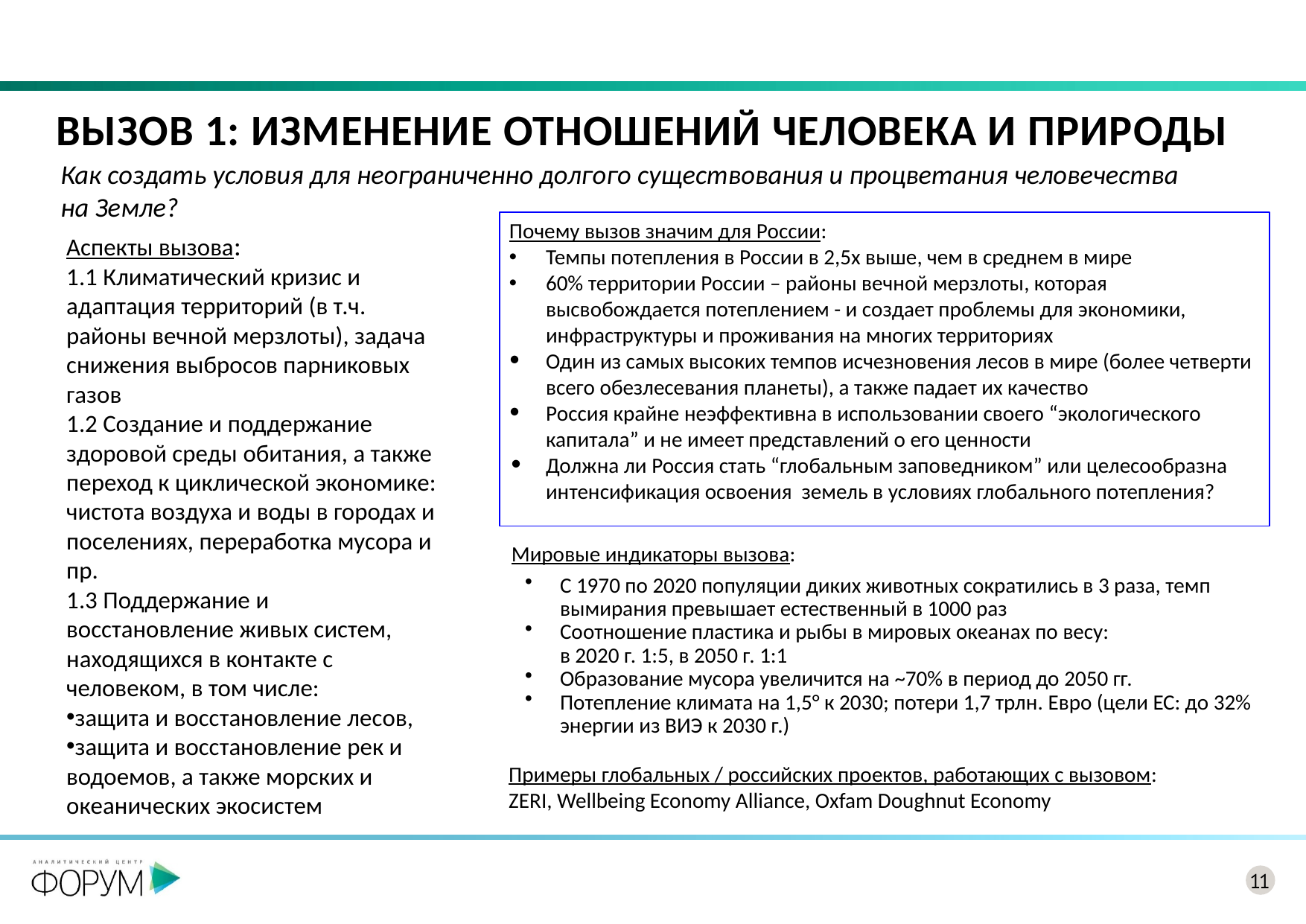

# Вызов 1: Изменение отношений человека и природы
Как создать условия для неограниченно долгого существования и процветания человечества на Земле?
Почему вызов значим для России:
Темпы потепления в России в 2,5х выше, чем в среднем в мире
60% территории России – районы вечной мерзлоты, которая высвобождается потеплением - и создает проблемы для экономики, инфраструктуры и проживания на многих территориях
Один из самых высоких темпов исчезновения лесов в мире (более четверти всего обезлесевания планеты), а также падает их качество
Россия крайне неэффективна в использовании своего “экологического капитала” и не имеет представлений о его ценности
Должна ли Россия стать “глобальным заповедником” или целесообразна интенсификация освоения  земель в условиях глобального потепления?

Аспекты вызова:
1.1 Климатический кризис и адаптация территорий (в т.ч. районы вечной мерзлоты), задача снижения выбросов парниковых газов
1.2 Создание и поддержание здоровой среды обитания, а также переход к циклической экономике: чистота воздуха и воды в городах и поселениях, переработка мусора и пр.
1.3 Поддержание и восстановление живых систем, находящихся в контакте с человеком, в том числе:
защита и восстановление лесов,
защита и восстановление рек и водоемов, а также морских и океанических экосистем
Мировые индикаторы вызова:
С 1970 по 2020 популяции диких животных сократились в 3 раза, темп вымирания превышает естественный в 1000 раз
Соотношение пластика и рыбы в мировых океанах по весу:
в 2020 г. 1:5, в 2050 г. 1:1
Образование мусора увеличится на ~70% в период до 2050 гг.
Потепление климата на 1,5° к 2030; потери 1,7 трлн. Евро (цели ЕС: до 32% энергии из ВИЭ к 2030 г.)
Примеры глобальных / российских проектов, работающих с вызовом:
ZERI, Wellbeing Economy Alliance, Oxfam Doughnut Economy